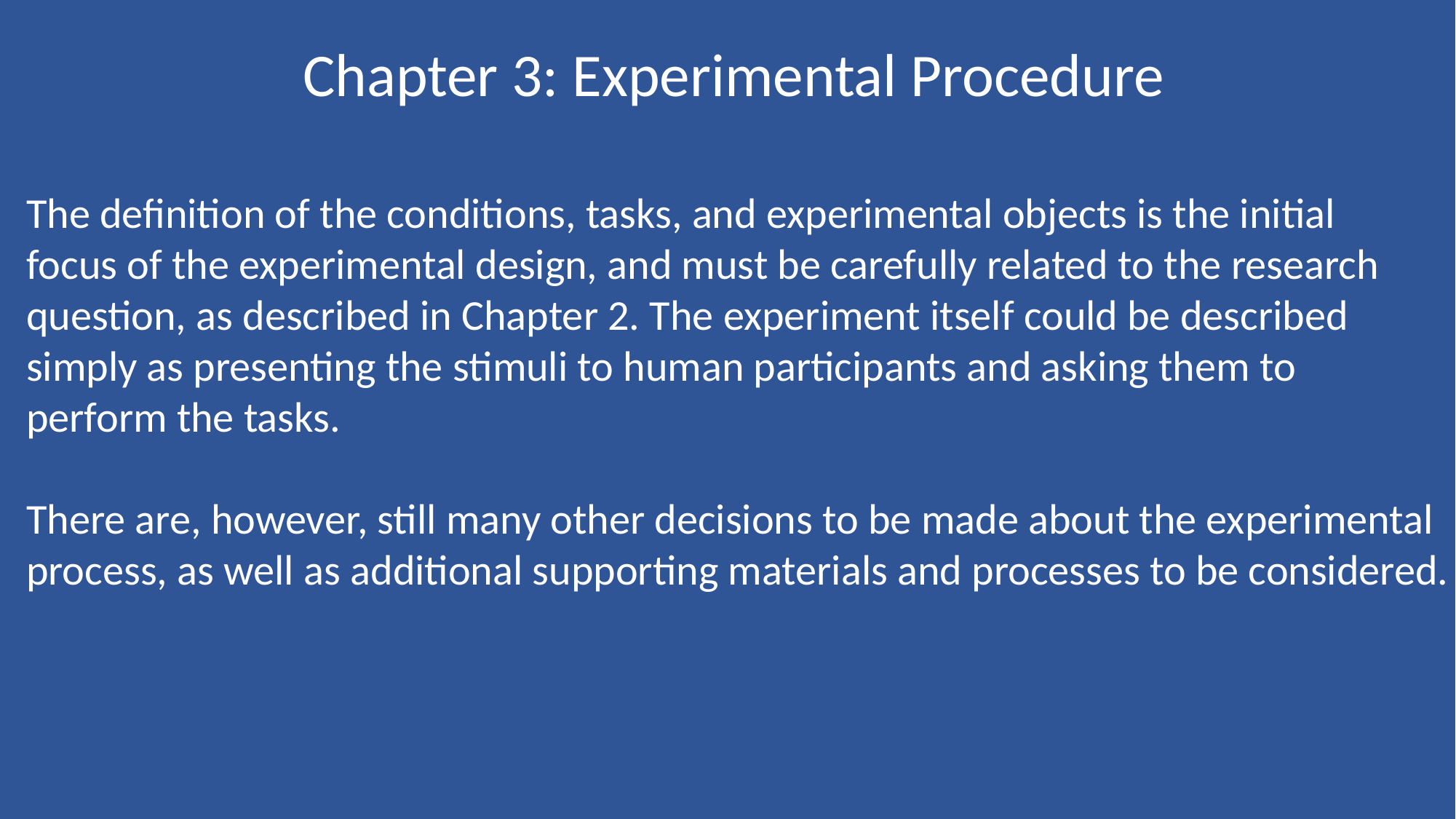

Chapter 3: Experimental Procedure
The definition of the conditions, tasks, and experimental objects is the initial
focus of the experimental design, and must be carefully related to the research
question, as described in Chapter 2. The experiment itself could be described
simply as presenting the stimuli to human participants and asking them to
perform the tasks.

There are, however, still many other decisions to be made about the experimental
process, as well as additional supporting materials and processes to be considered.